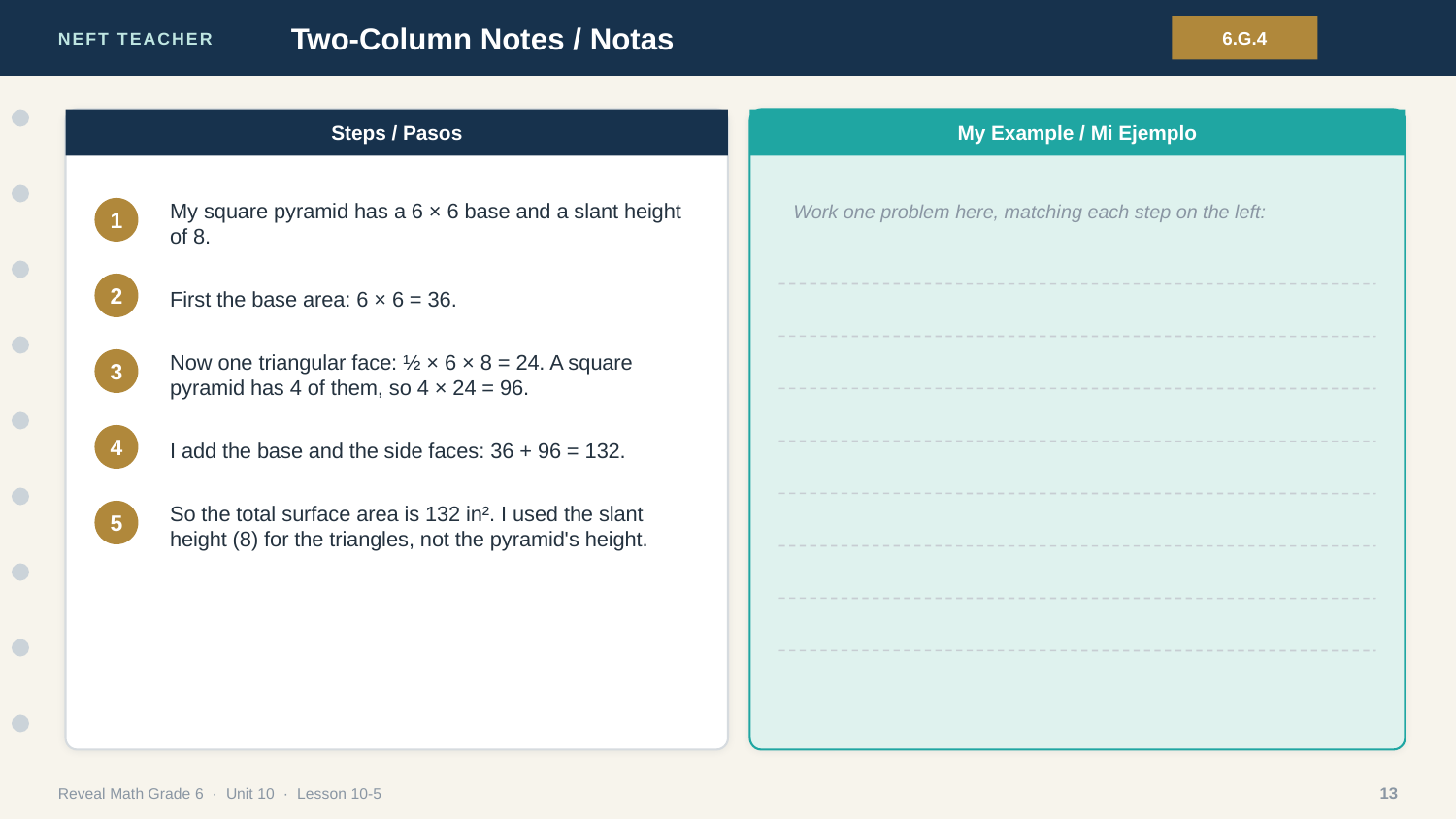

NEFT TEACHER
Two-Column Notes / Notas
6.G.4

Steps / Pasos

My Example / Mi Ejemplo
Work one problem here, matching each step on the left:

My square pyramid has a 6 × 6 base and a slant height of 8.

1

First the base area: 6 × 6 = 36.

2

Now one triangular face: ½ × 6 × 8 = 24. A square pyramid has 4 of them, so 4 × 24 = 96.

3

I add the base and the side faces: 36 + 96 = 132.

4

So the total surface area is 132 in². I used the slant height (8) for the triangles, not the pyramid's height.

5

Reveal Math Grade 6  ·  Unit 10  ·  Lesson 10-5
13